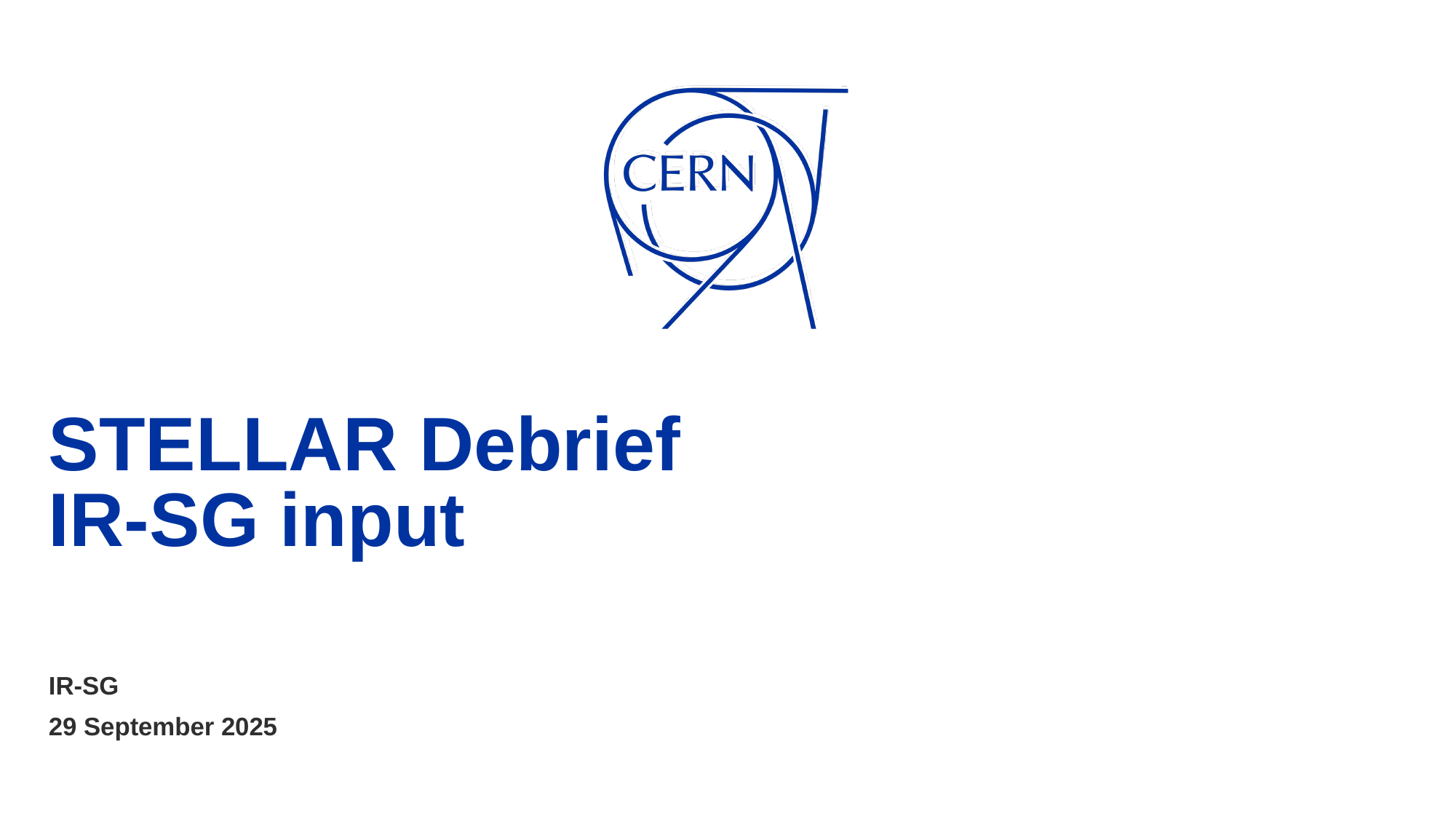

# STELLAR Debrief IR-SG input
IR-SG
29 September 2025